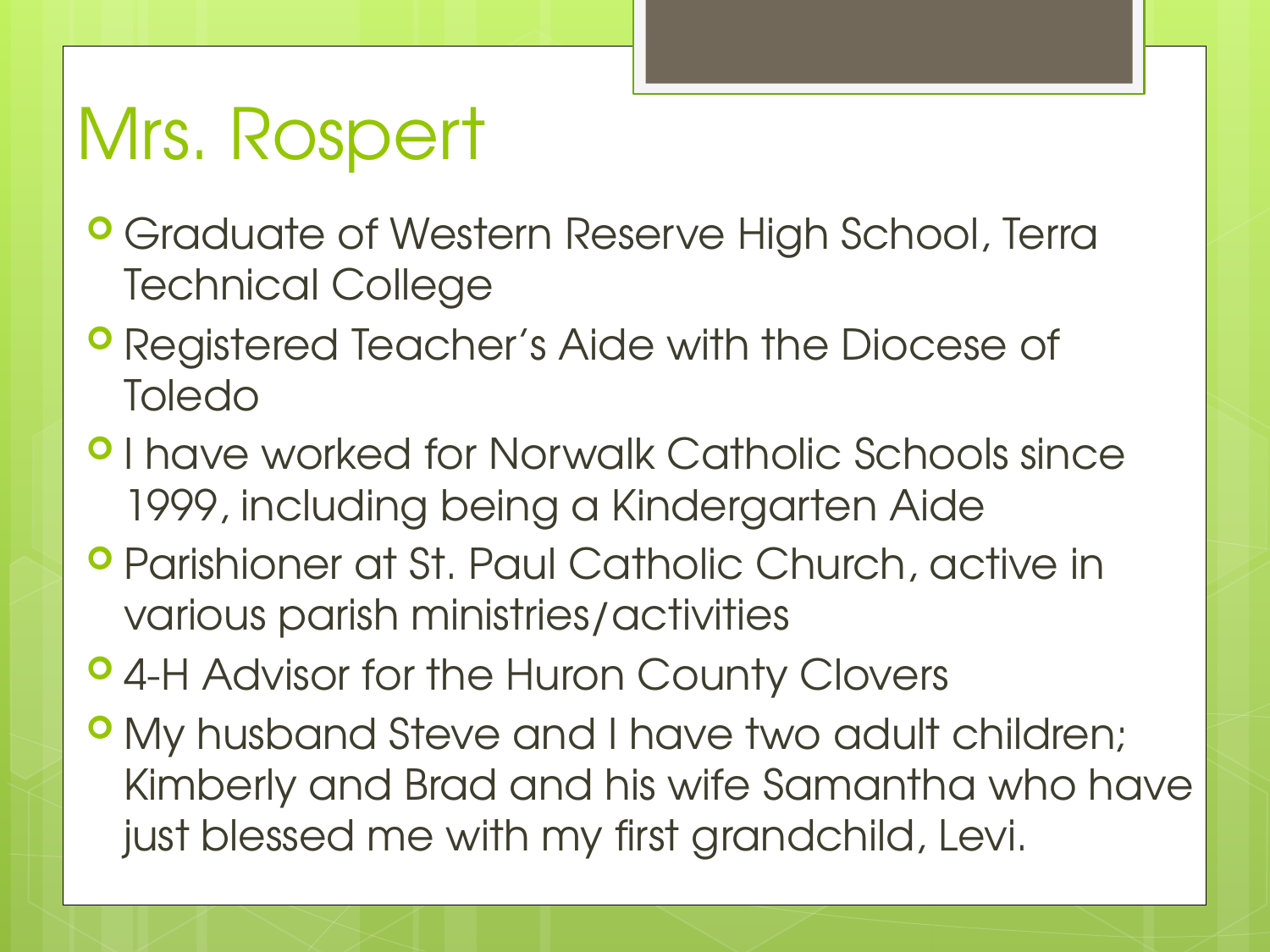

# Mrs. Rospert
Graduate of Western Reserve High School, Terra Technical College
Registered Teacher’s Aide with the Diocese of Toledo
I have worked for Norwalk Catholic Schools since 1999, including being a Kindergarten Aide
Parishioner at St. Paul Catholic Church, active in various parish ministries/activities
4-H Advisor for the Huron County Clovers
My husband Steve and I have two adult children; Kimberly and Brad and his wife Samantha who have just blessed me with my first grandchild, Levi.